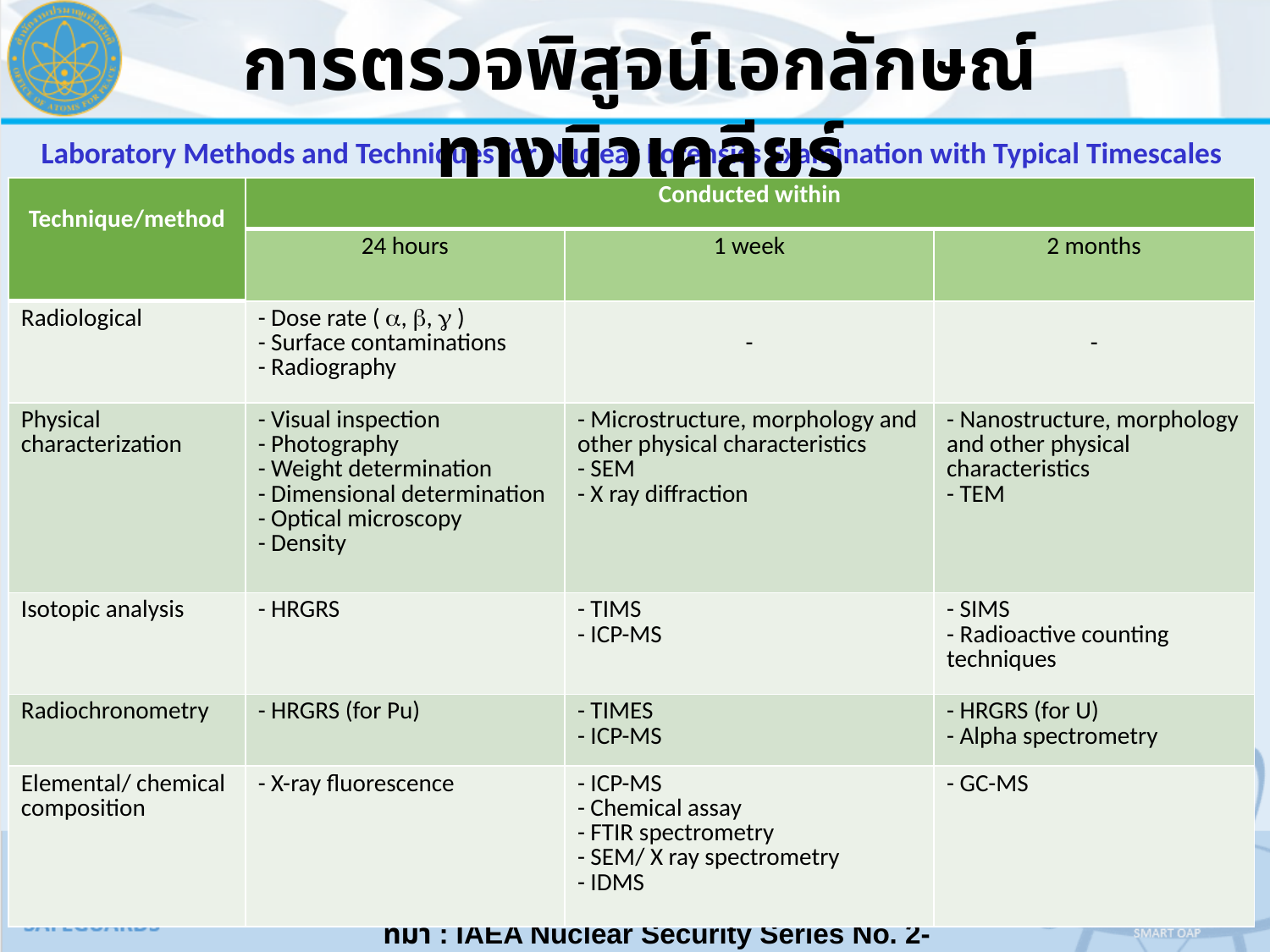

การตรวจพิสูจน์เอกลักษณ์ทางนิวเคลียร์

Laboratory Methods and Techniques for Nuclear Forensics Examination with Typical Timescales
| Technique/method | Conducted within |  |  |
| --- | --- | --- | --- |
|  | 24 hours | 1 week | 2 months |
| Radiological | - Dose rate ( α, β, γ ) - Surface contaminations - Radiography | - | - |
| Physical characterization | - Visual inspection - Photography - Weight determination - Dimensional determination - Optical microscopy - Density | - Microstructure, morphology and other physical characteristics - SEM - X ray diffraction | - Nanostructure, morphology and other physical characteristics - TEM |
| Isotopic analysis | - HRGRS | - TIMS - ICP-MS | - SIMS - Radioactive counting techniques |
| Radiochronometry | - HRGRS (for Pu) | - TIMES - ICP-MS | - HRGRS (for U) - Alpha spectrometry |
| Elemental/ chemical composition | - X-ray fluorescence | - ICP-MS - Chemical assay - FTIR spectrometry - SEM/ X ray spectrometry - IDMS | - GC-MS |
34
ที่มา : IAEA Nuclear Security Series No. 2-G (Rev.1)